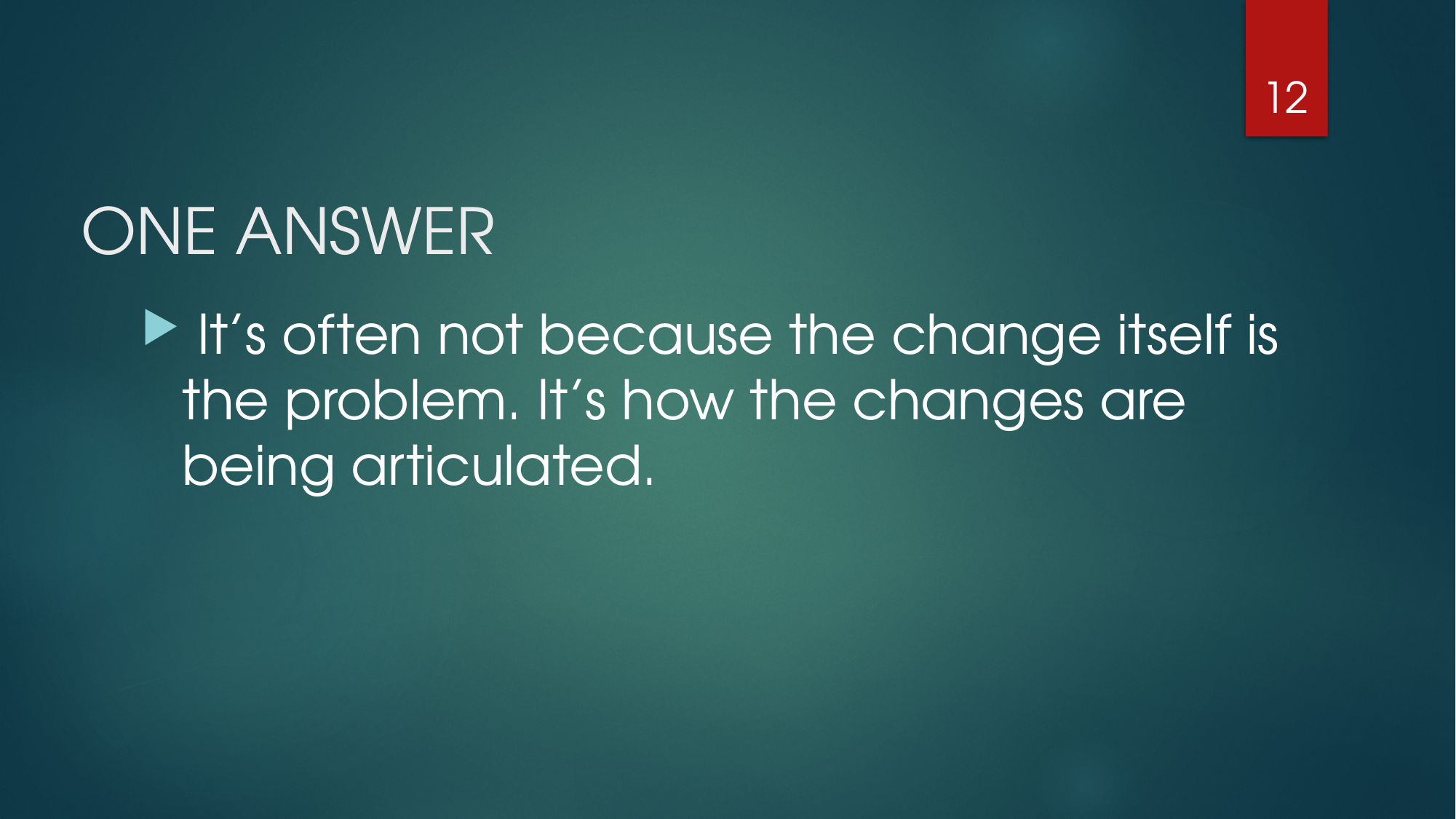

12
# ONE ANSWER
 It’s often not because the change itself is the problem. It’s how the changes are being articulated.